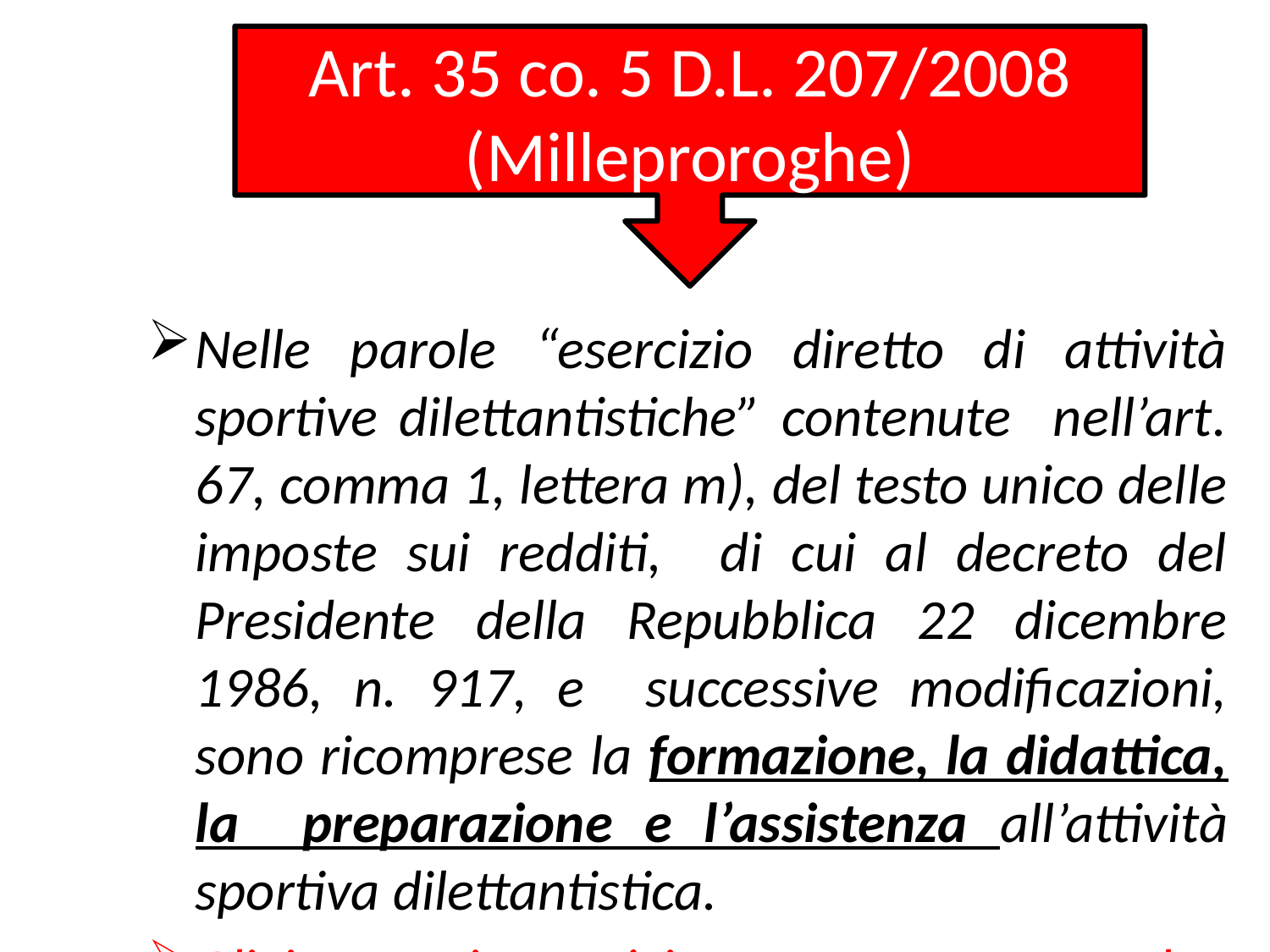

Art. 35 co. 5 D.L. 207/2008
(Milleproroghe)
Nelle parole “esercizio diretto di attività sportive dilettantistiche” contenute  nell’art. 67, comma 1, lettera m), del testo unico delle imposte sui redditi,  di cui al decreto del Presidente della Repubblica 22 dicembre 1986, n. 917, e  successive modificazioni, sono ricomprese la formazione, la didattica, la  preparazione e l’assistenza all’attività sportiva dilettantistica.
Gli istruttori sportivi possono assumere la  qualifica di “sportivo dilettante”.